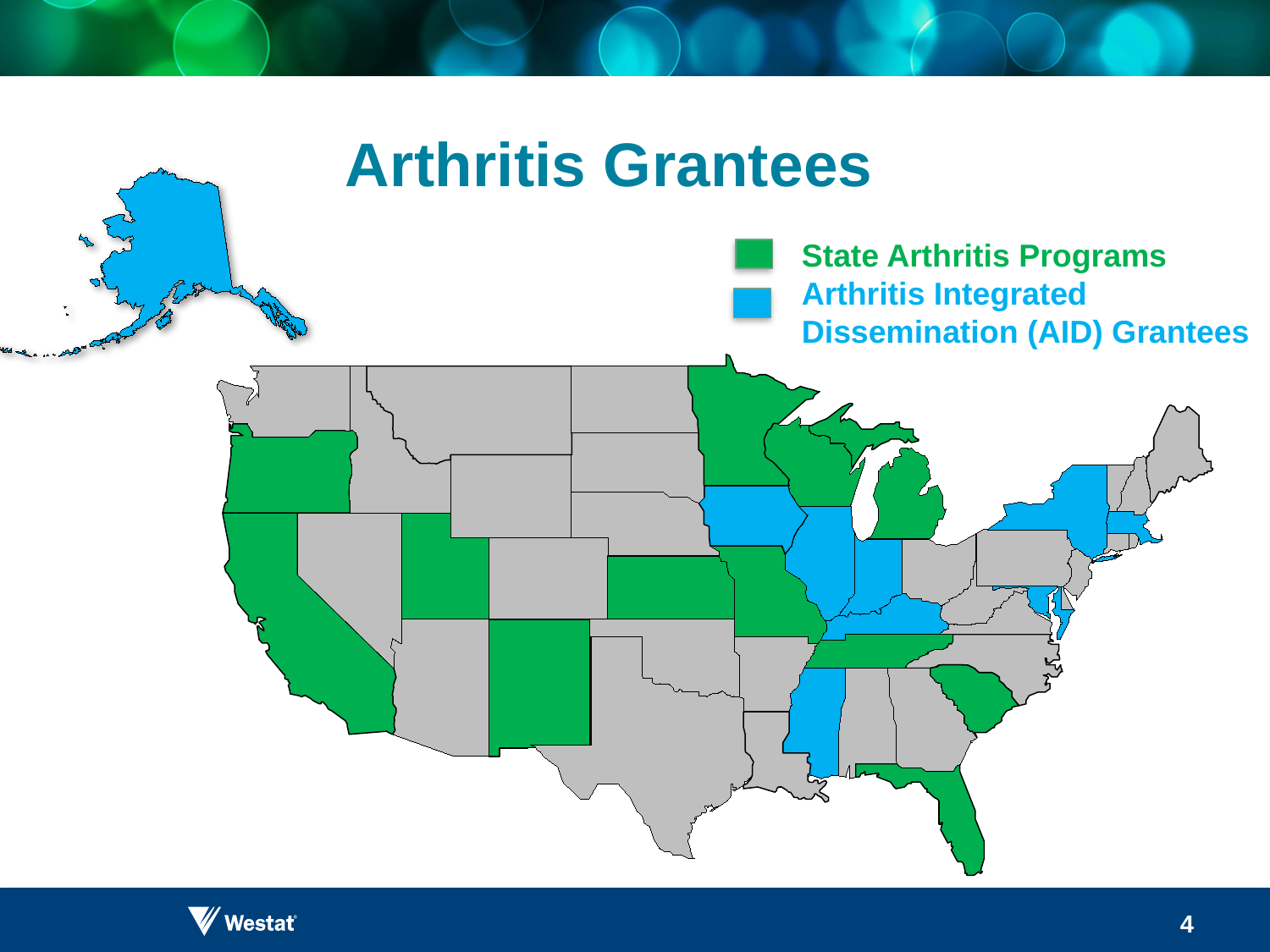

# Arthritis Grantees

State Arthritis Programs
Arthritis Integrated Dissemination (AID) Grantees

4